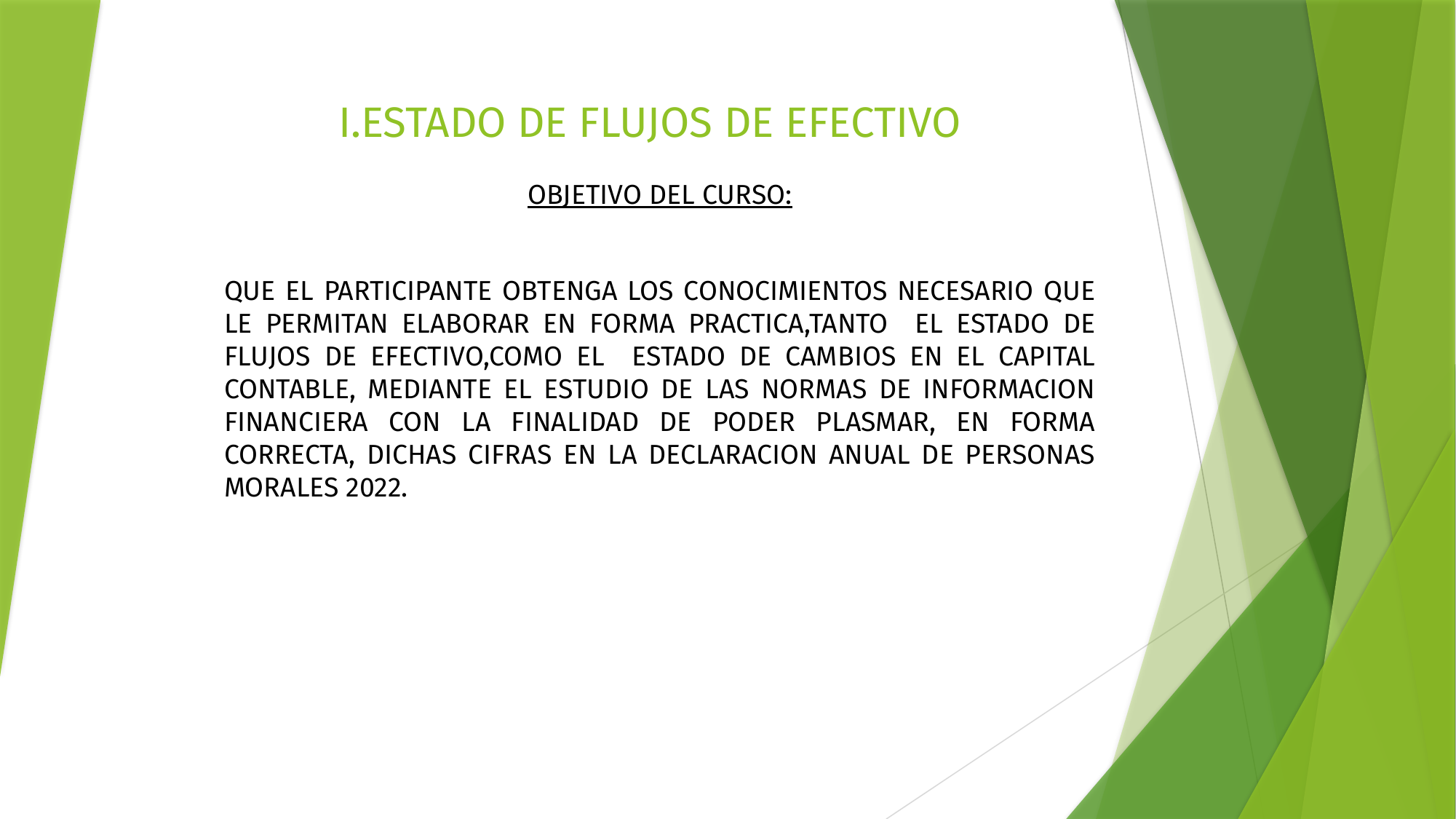

# I.ESTADO DE FLUJOS DE EFECTIVO
OBJETIVO DEL CURSO:

QUE EL PARTICIPANTE OBTENGA LOS CONOCIMIENTOS NECESARIO QUE LE PERMITAN ELABORAR EN FORMA PRACTICA,TANTO  EL ESTADO DE FLUJOS DE EFECTIVO,COMO EL  ESTADO DE CAMBIOS EN EL CAPITAL CONTABLE, MEDIANTE EL ESTUDIO DE LAS NORMAS DE INFORMACION FINANCIERA CON LA FINALIDAD DE PODER PLASMAR, EN FORMA CORRECTA, DICHAS CIFRAS EN LA DECLARACION ANUAL DE PERSONAS MORALES 2022.